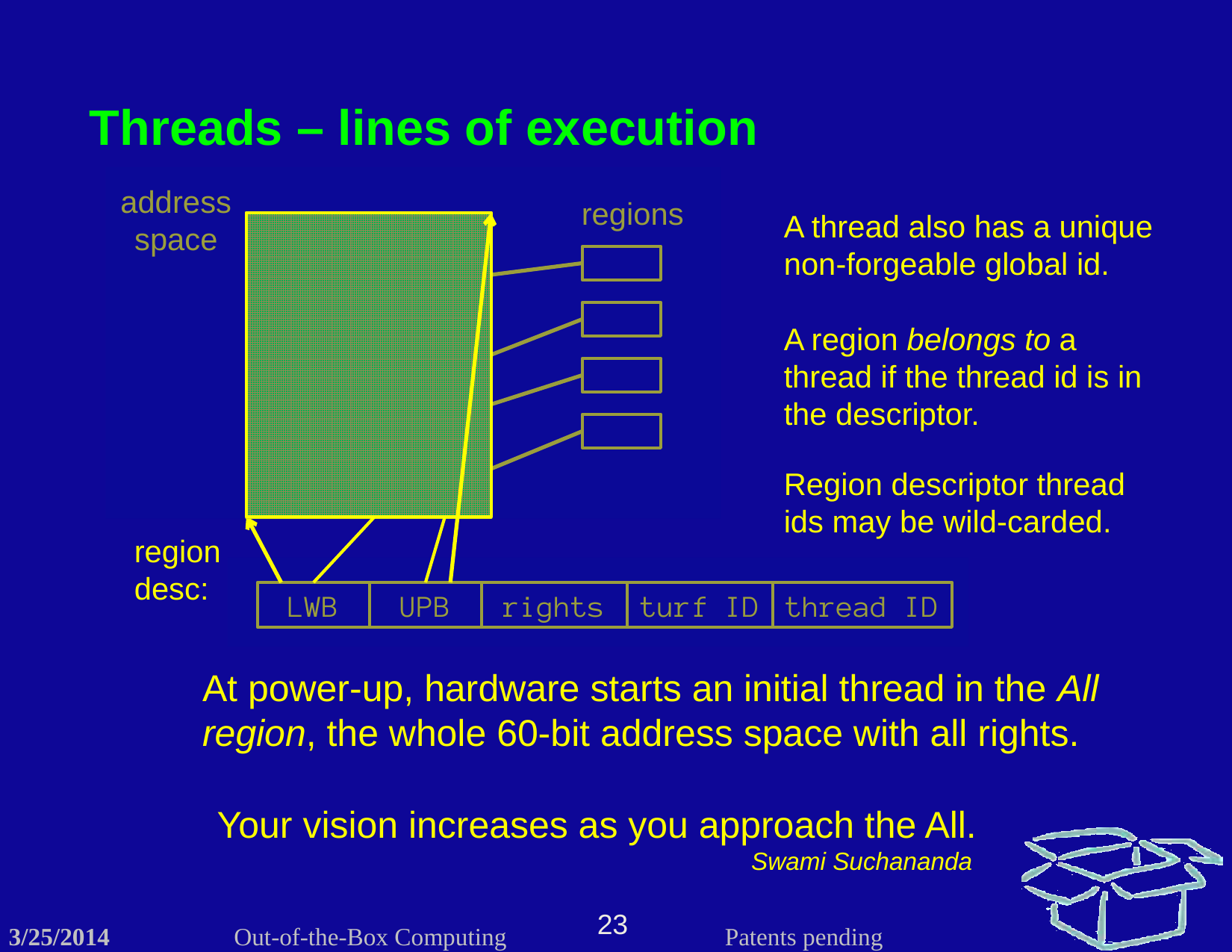

Threads – lines of execution

address space
regions
A thread also has a unique non-forgeable global id.

A region belongs to a thread if the thread id is in the descriptor.

Region descriptor thread ids may be wild-carded.

region desc:

LWB
UPB
rights
turf ID
thread ID
At power-up, hardware starts an initial thread in the All region, the whole 60-bit address space with all rights.
Your vision increases as you approach the All.
Swami Suchananda